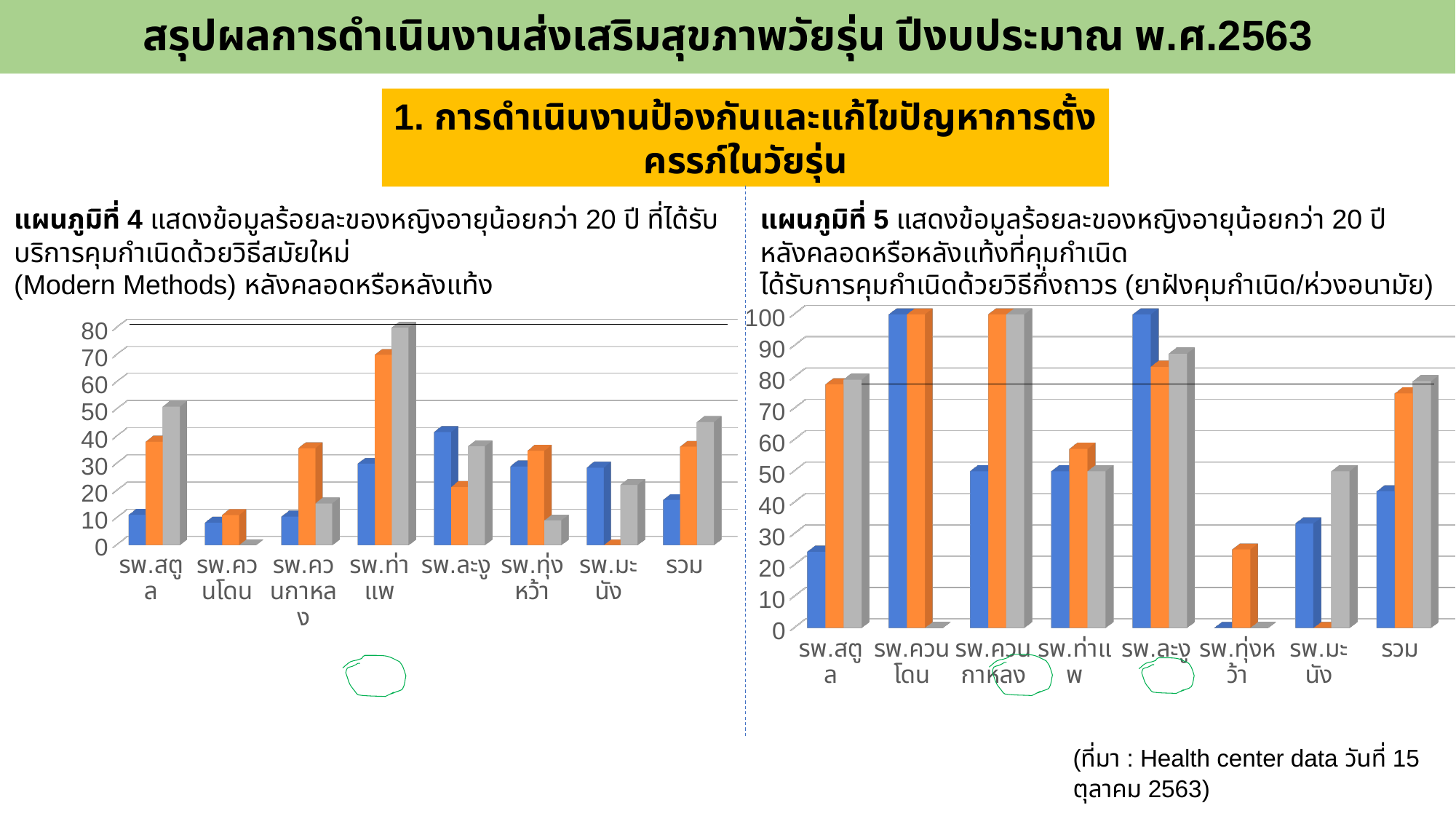

# สรุปผลการดำเนินงานส่งเสริมสุขภาพวัยรุ่น ปีงบประมาณ พ.ศ.2563

1. การดำเนินงานป้องกันและแก้ไขปัญหาการตั้งครรภ์ในวัยรุ่น
แผนภูมิที่ 4 แสดงข้อมูลร้อยละของหญิงอายุน้อยกว่า 20 ปี ที่ได้รับบริการคุมกำเนิดด้วยวิธีสมัยใหม่
(Modern Methods) หลังคลอดหรือหลังแท้ง

แผนภูมิที่ 5 แสดงข้อมูลร้อยละของหญิงอายุน้อยกว่า 20 ปี หลังคลอดหรือหลังแท้งที่คุมกำเนิด
ได้รับการคุมกำเนิดด้วยวิธีกึ่งถาวร (ยาฝังคุมกำเนิด/ห่วงอนามัย)

[unsupported chart]

[unsupported chart]

(ที่มา : Health center data วันที่ 15 ตุลาคม 2563)